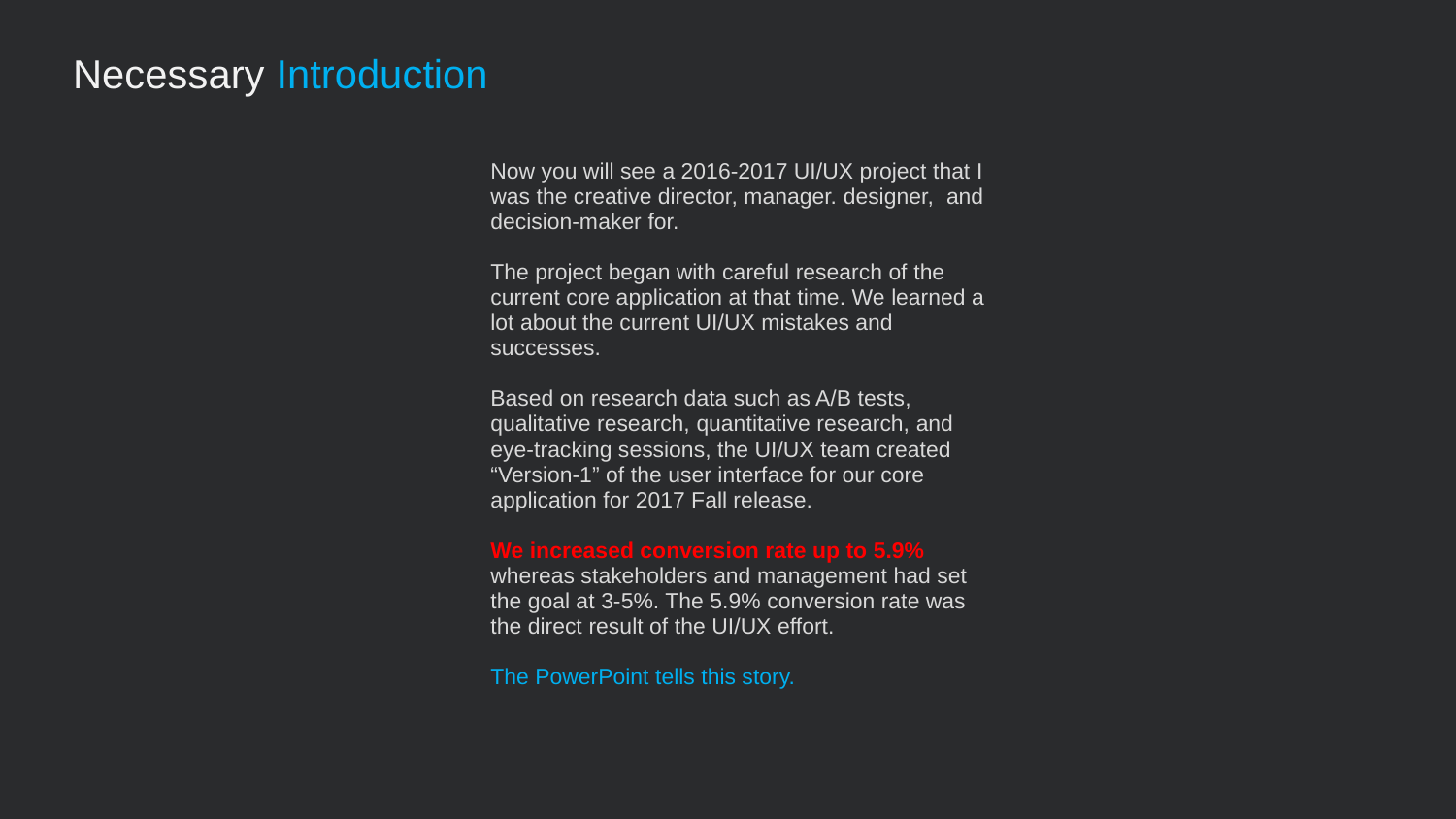

# Necessary Introduction
Now you will see a 2016-2017 UI/UX project that I was the creative director, manager. designer,  and decision-maker for.

The project began with careful research of the current core application at that time. We learned a lot about the current UI/UX mistakes and successes.

Based on research data such as A/B tests, qualitative research, quantitative research, and eye-tracking sessions, the UI/UX team created “Version-1” of the user interface for our core application for 2017 Fall release.

We increased conversion rate up to 5.9% whereas stakeholders and management had set the goal at 3-5%. The 5.9% conversion rate was the direct result of the UI/UX effort.

The PowerPoint tells this story.